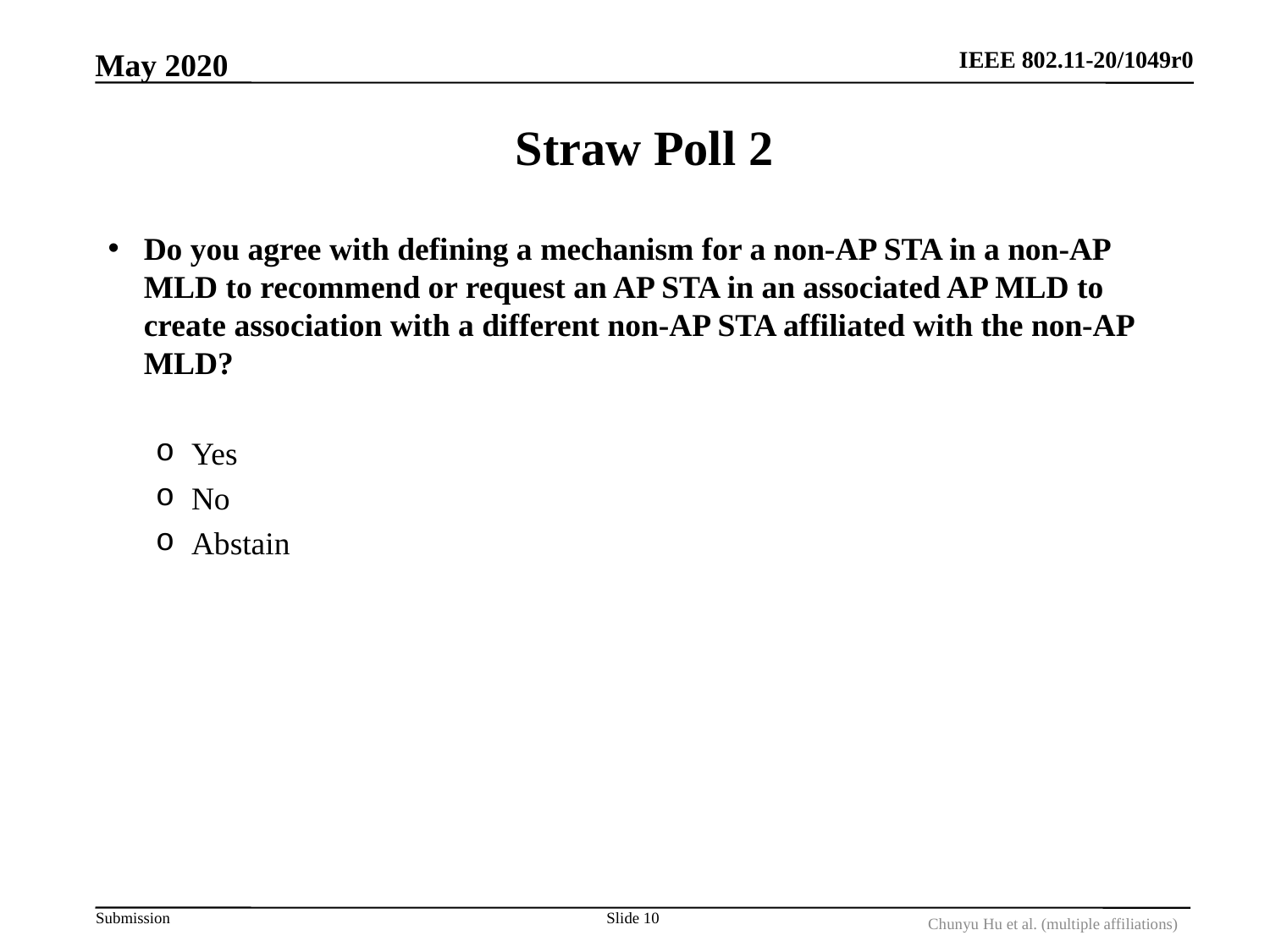

May 2020
# Straw Poll 2
Do you agree with defining a mechanism for a non-AP STA in a non-AP MLD to recommend or request an AP STA in an associated AP MLD to create association with a different non-AP STA affiliated with the non-AP MLD?

Yes
No
Abstain
Slide 10
Chunyu Hu et al. (multiple affiliations)